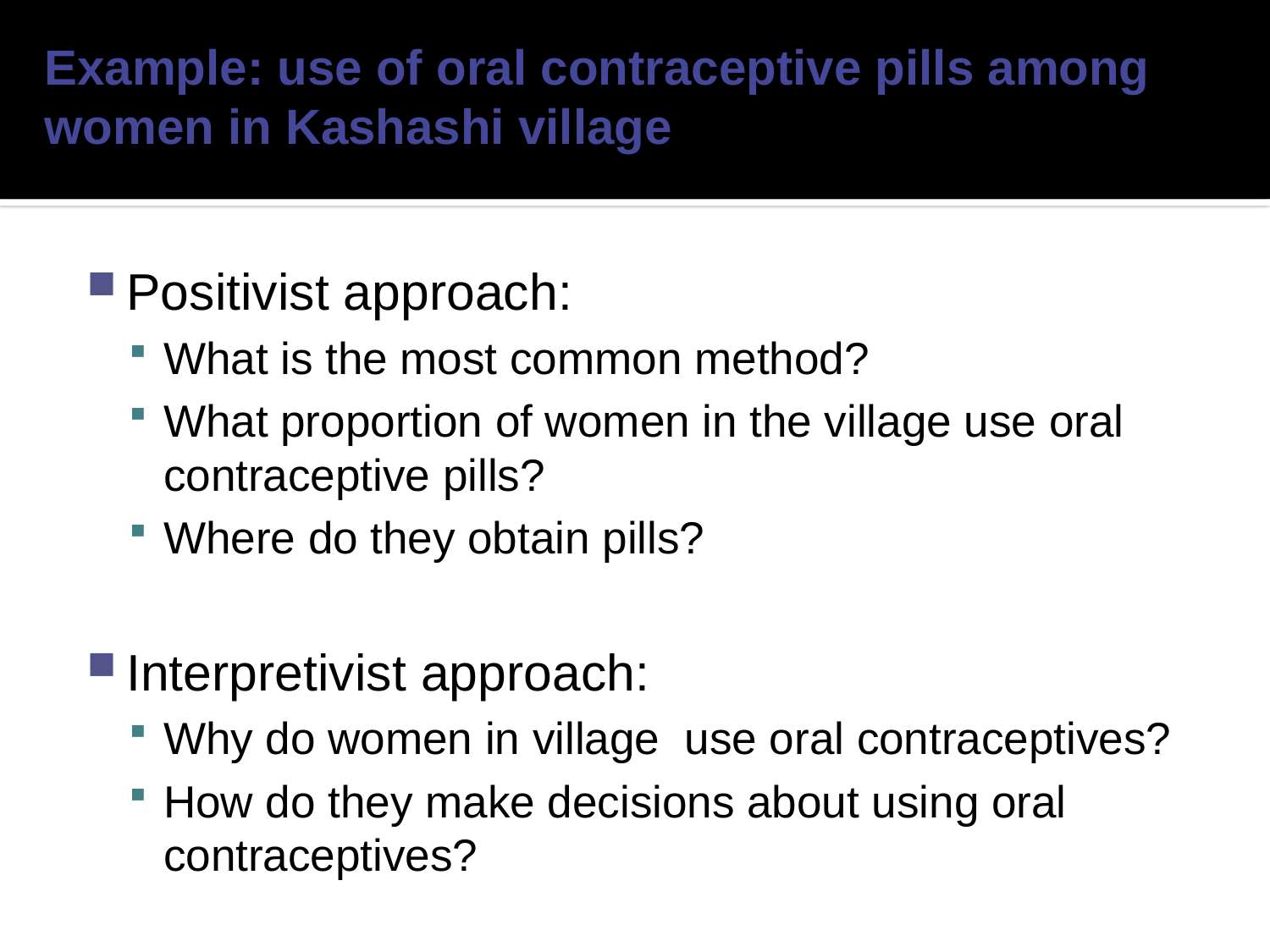

# Example: use of oral contraceptive pills among women in Kashashi village
Positivist approach:
What is the most common method?
What proportion of women in the village use oral contraceptive pills?
Where do they obtain pills?

Interpretivist approach:
Why do women in village  use oral contraceptives?
How do they make decisions about using oral contraceptives?